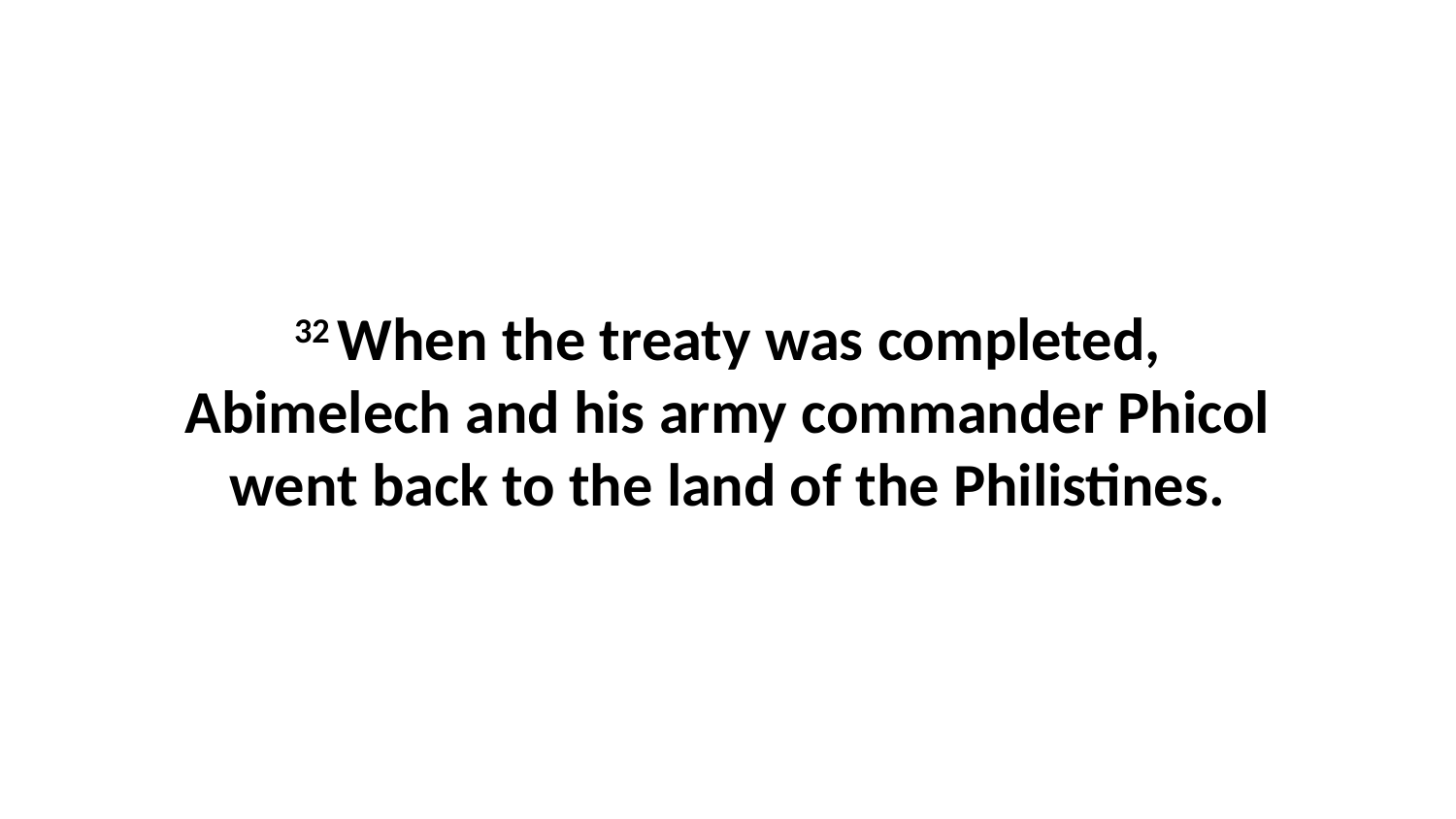

32 When the treaty was completed, Abimelech and his army commander Phicol went back to the land of the Philistines.